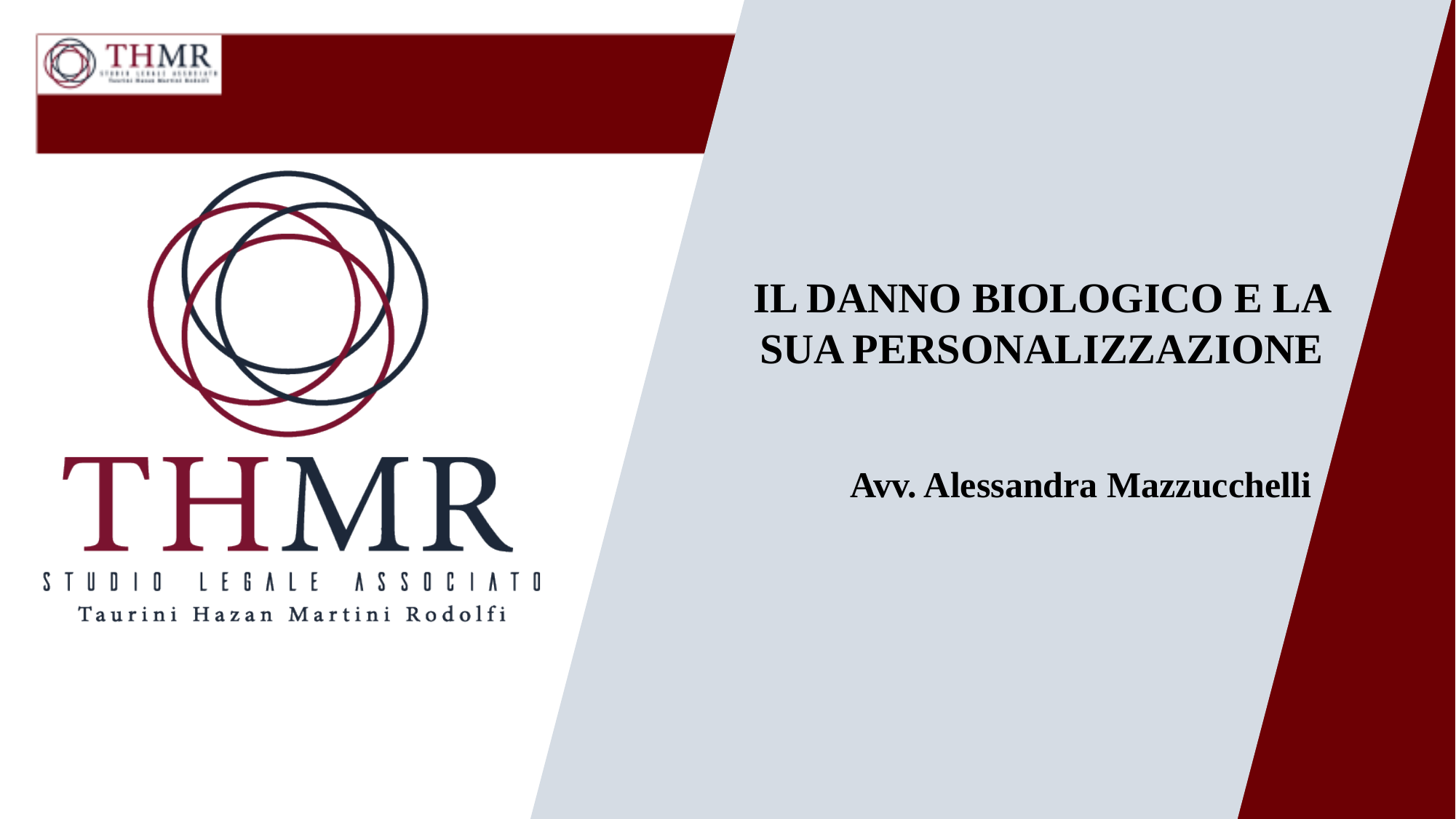

IL DANNO BIOLOGICO E LA SUA PERSONALIZZAZIONE
Avv. Alessandra Mazzucchelli